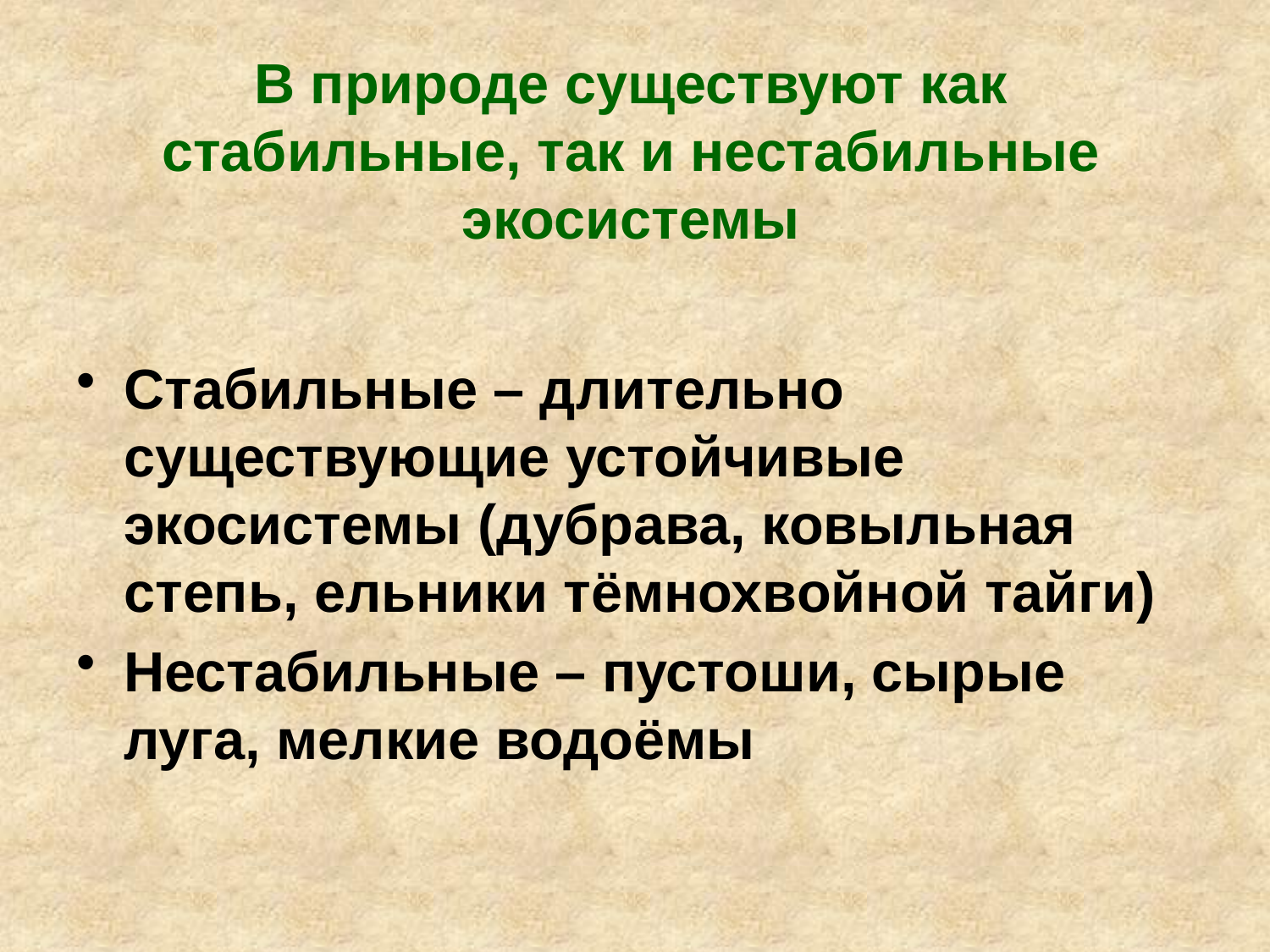

# В природе существуют как стабильные, так и нестабильные экосистемы

Стабильные – длительно существующие устойчивые экосистемы (дубрава, ковыльная степь, ельники тёмнохвойной тайги)
Нестабильные – пустоши, сырые луга, мелкие водоёмы